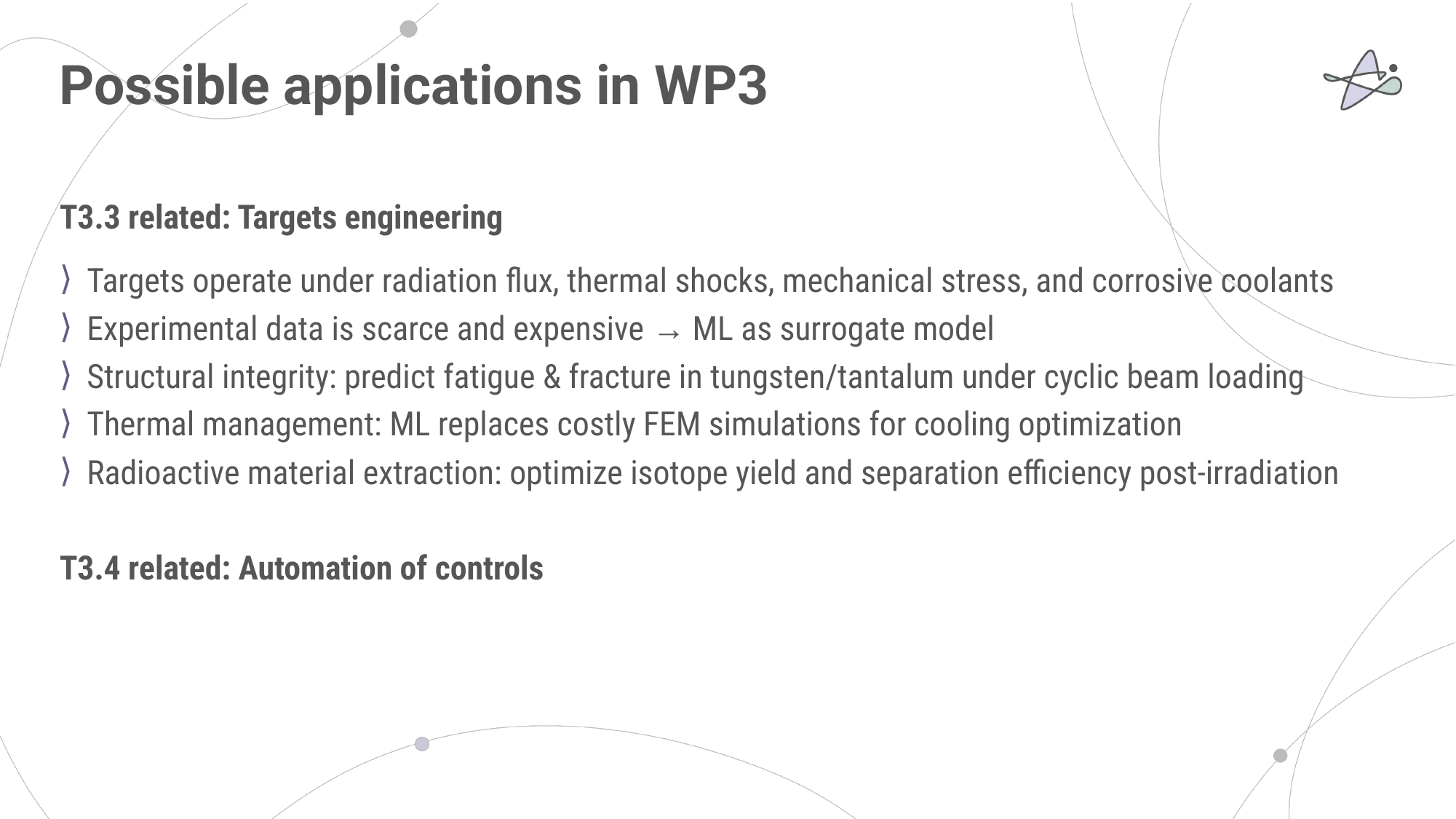

# Possible applications in WP3
T3.3 related: Targets engineering
Targets operate under radiation flux, thermal shocks, mechanical stress, and corrosive coolants
Experimental data is scarce and expensive → ML as surrogate model
Structural integrity: predict fatigue & fracture in tungsten/tantalum under cyclic beam loading
Thermal management: ML replaces costly FEM simulations for cooling optimization
Radioactive material extraction: optimize isotope yield and separation efficiency post-irradiation

T3.4 related: Automation of controls